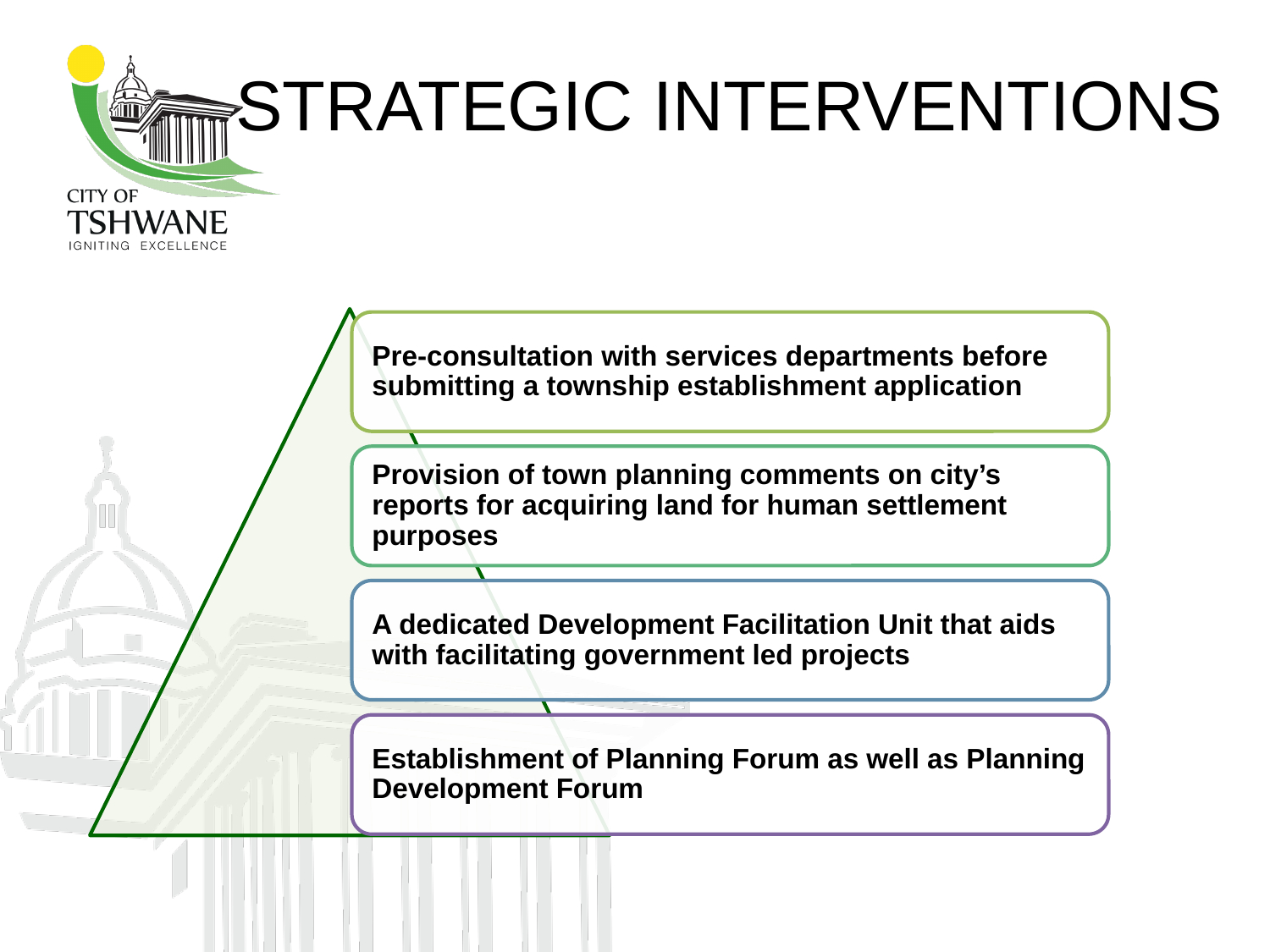

STRATEGIC INTERVENTIONS
Pre-consultation with services departments before submitting a township establishment application
Provision of town planning comments on city’s reports for acquiring land for human settlement purposes
A dedicated Development Facilitation Unit that aids with facilitating government led projects
Establishment of Planning Forum as well as Planning Development Forum